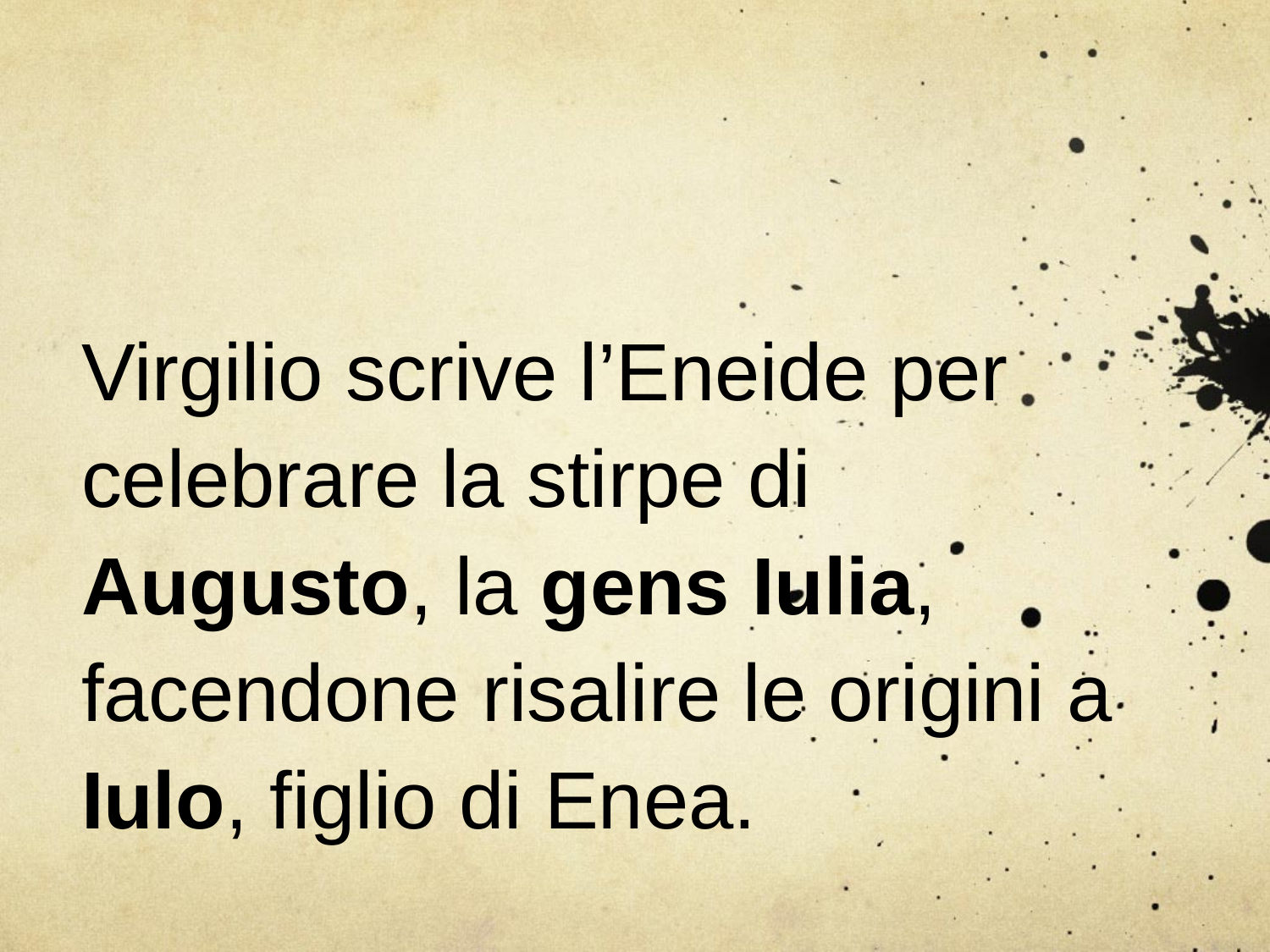

# Virgilio scrive l’Eneide per celebrare la stirpe di Augusto, la gens Iulia, facendone risalire le origini a Iulo, figlio di Enea.